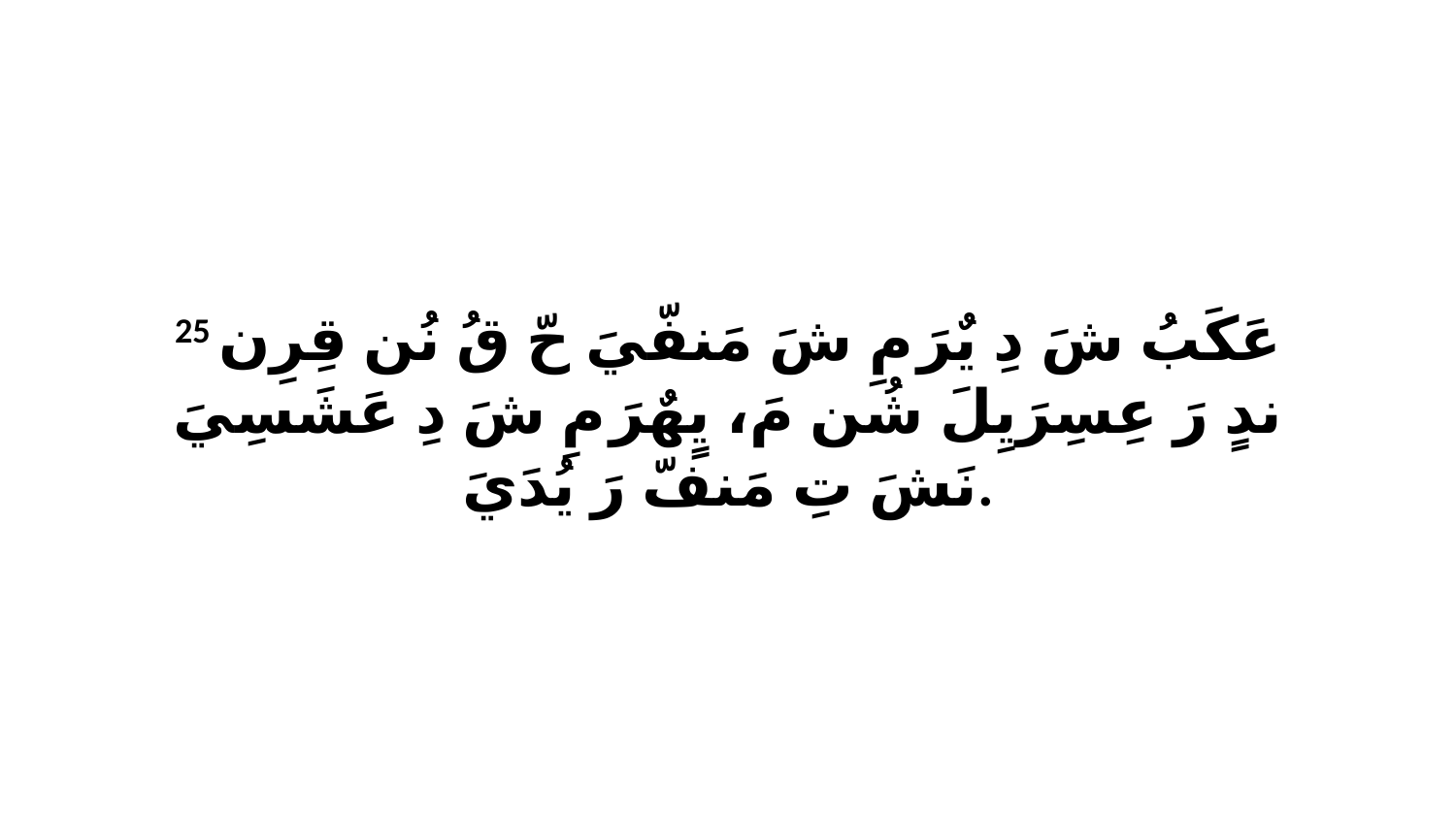

25 عَكَبُ شَ دِ يٌرَ مِ شَ مَنفّيَ حّ قُ نُن قِرِن ندٍ رَ عِسِرَيِلَ شُن مَ، يٍهٌرَ مِ شَ دِ عَشَسِيَ نَشَ تِ مَنفّ رَ يُدَيَ.